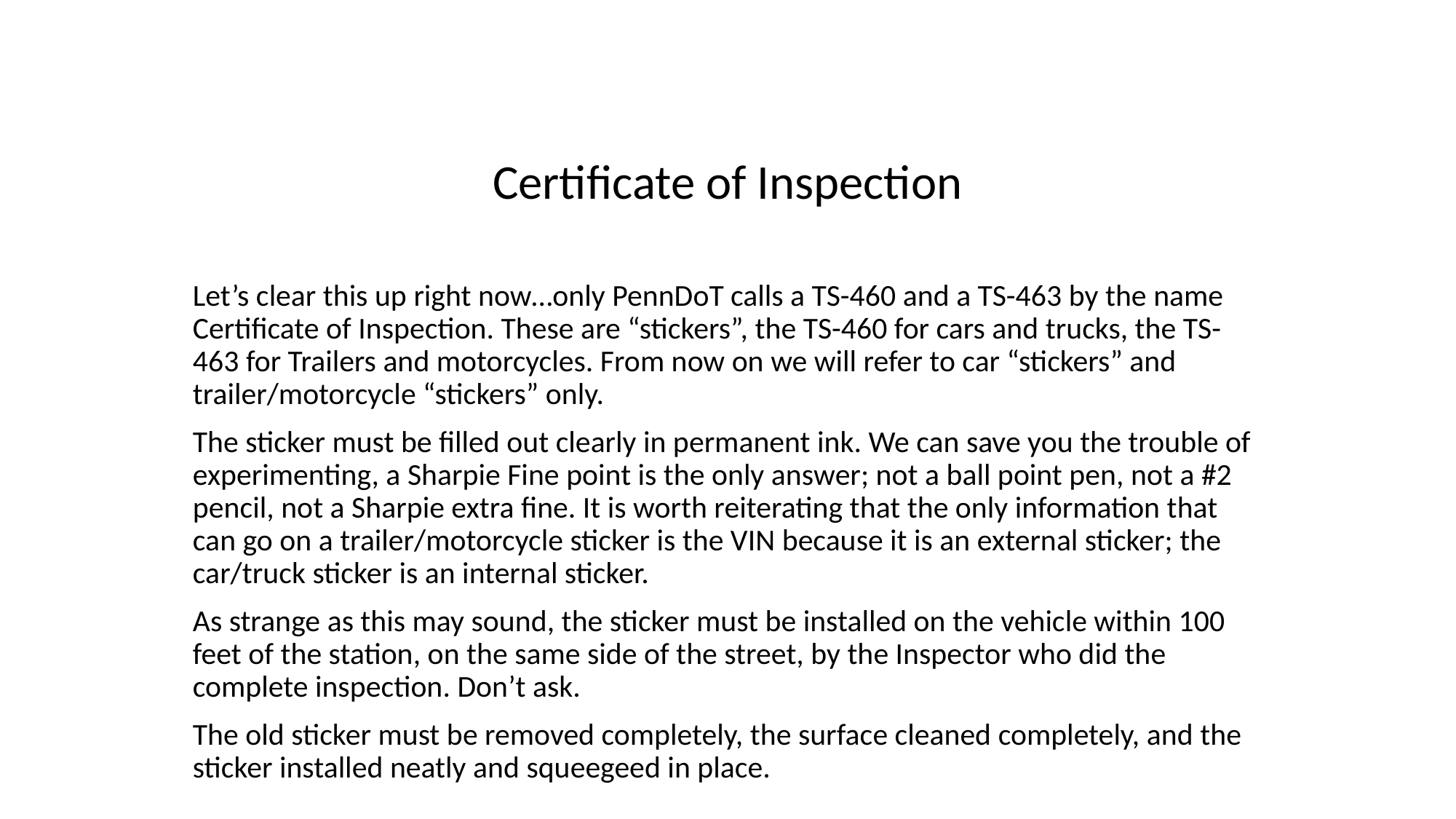

# Certificate of Inspection
Let’s clear this up right now…only PennDoT calls a TS-460 and a TS-463 by the name Certificate of Inspection. These are “stickers”, the TS-460 for cars and trucks, the TS-463 for Trailers and motorcycles. From now on we will refer to car “stickers” and trailer/motorcycle “stickers” only.
The sticker must be filled out clearly in permanent ink. We can save you the trouble of experimenting, a Sharpie Fine point is the only answer; not a ball point pen, not a #2 pencil, not a Sharpie extra fine. It is worth reiterating that the only information that can go on a trailer/motorcycle sticker is the VIN because it is an external sticker; the car/truck sticker is an internal sticker.
As strange as this may sound, the sticker must be installed on the vehicle within 100 feet of the station, on the same side of the street, by the Inspector who did the complete inspection. Don’t ask.
The old sticker must be removed completely, the surface cleaned completely, and the sticker installed neatly and squeegeed in place.